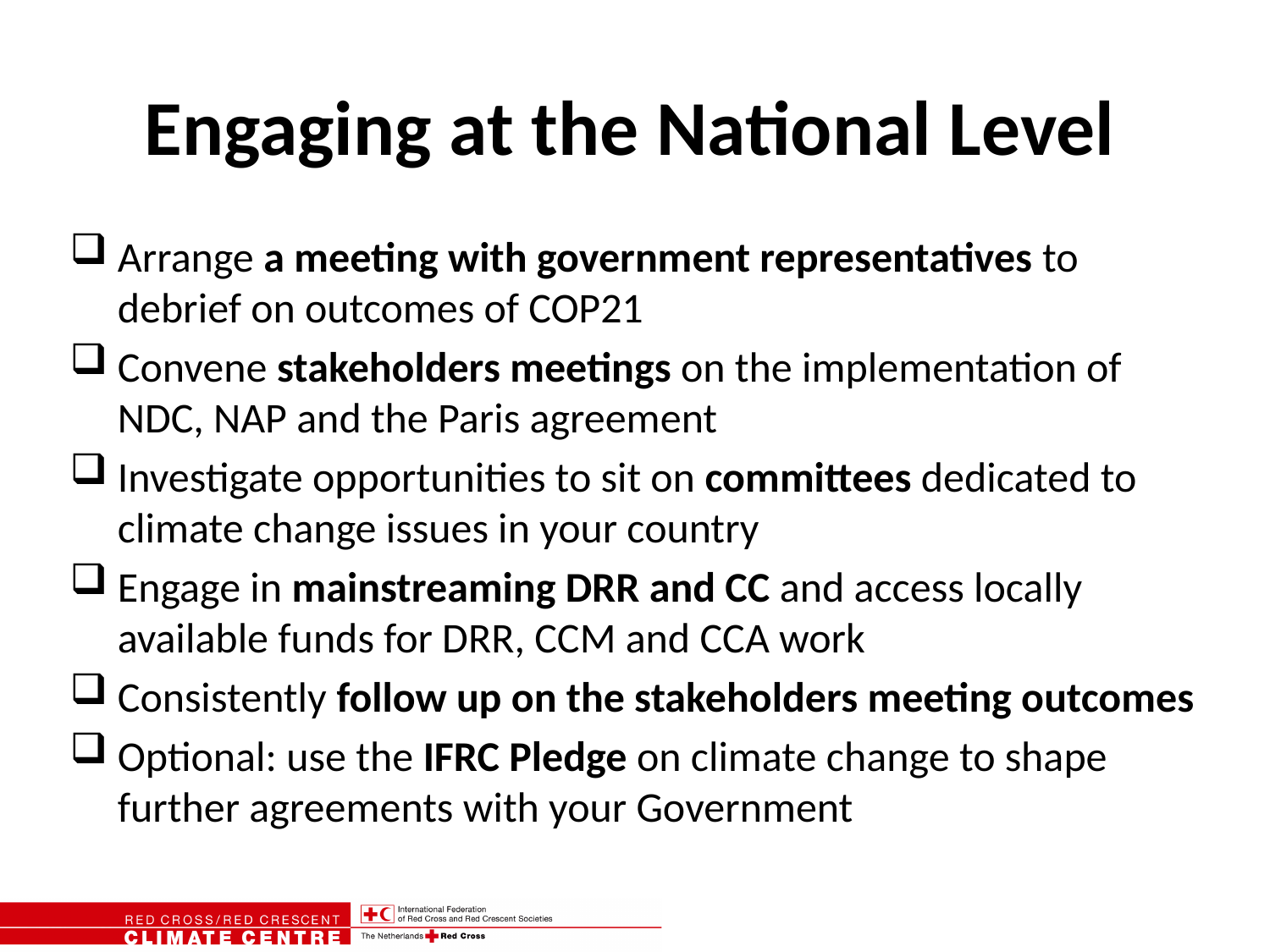

# Engaging at the National Level
Arrange a meeting with government representatives to debrief on outcomes of COP21
Convene stakeholders meetings on the implementation of NDC, NAP and the Paris agreement
Investigate opportunities to sit on committees dedicated to climate change issues in your country
Engage in mainstreaming DRR and CC and access locally available funds for DRR, CCM and CCA work
Consistently follow up on the stakeholders meeting outcomes
Optional: use the IFRC Pledge on climate change to shape further agreements with your Government